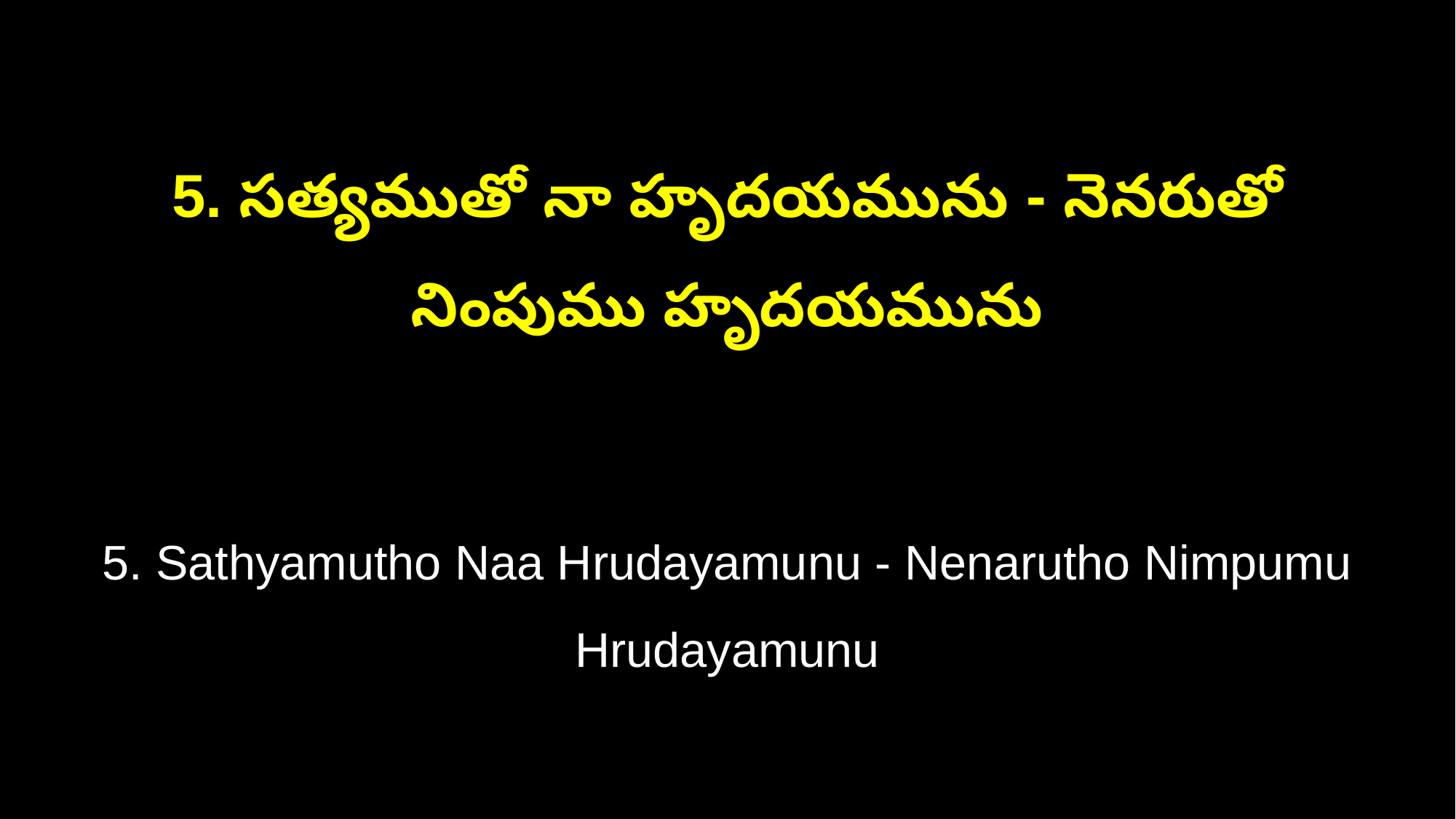

5. సత్యముతో నా హృదయమును - నెనరుతో నింపుము హృదయమును
5. Sathyamutho Naa Hrudayamunu - Nenarutho Nimpumu Hrudayamunu